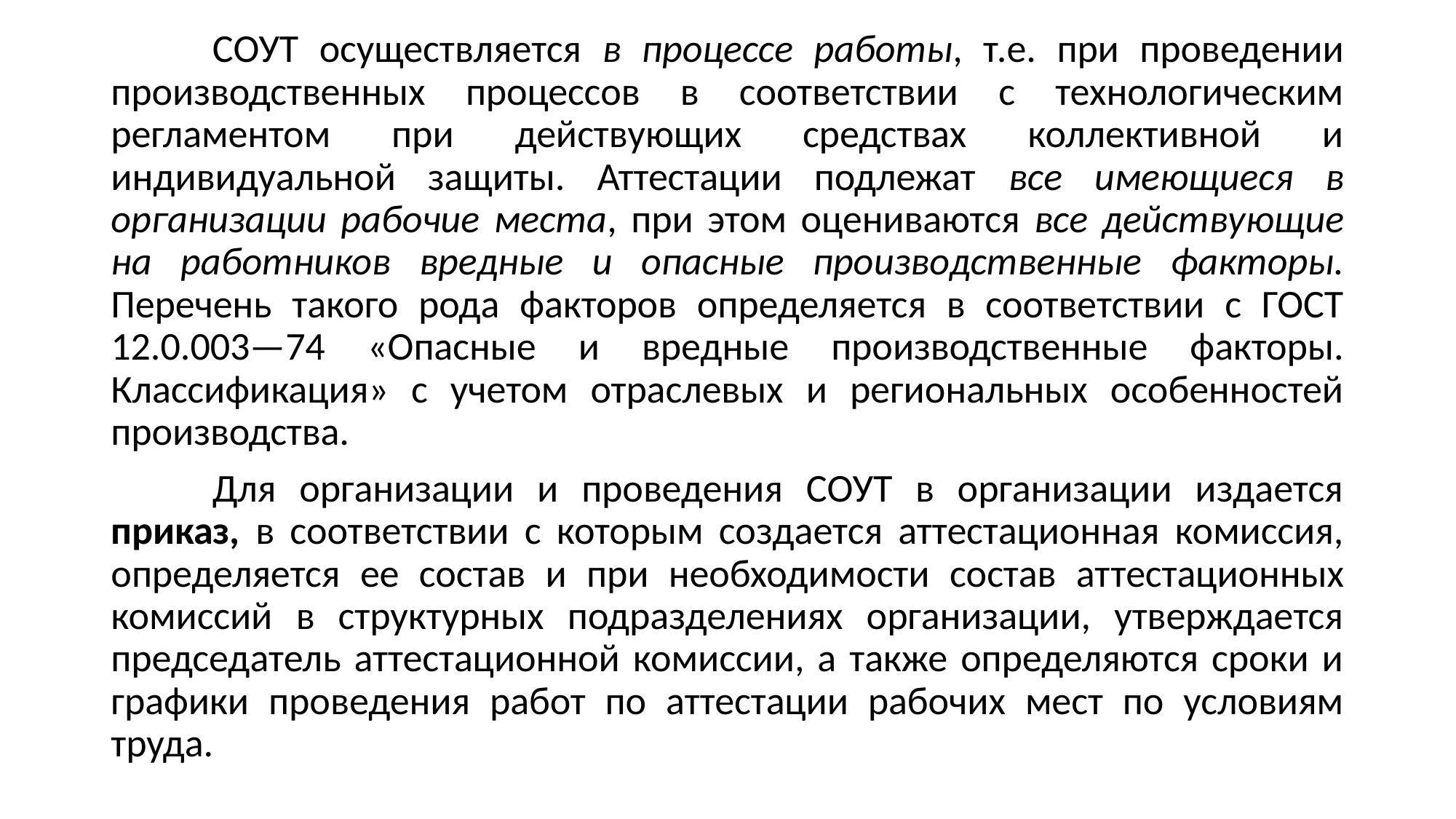

СОУТ осущест­вляется в процессе работы, т.е. при проведении производ­ственных процессов в соответствии с технологическим регламентом при действующих средствах коллективной и индивидуальной защиты. Аттестации подлежат все имеющиеся в организации рабочие места, при этом оценивают­ся все действующие на работников вредные и опасные про­изводственные факторы. Перечень такого рода факторов определяется в соответствии с ГОСТ 12.0.003—74 «Опас­ные и вредные производственные факторы. Классифика­ция» с учетом отраслевых и региональных особенностей производства.
	Для организации и проведения СОУТ в организации издается приказ, в соот­ветствии с которым создается аттестационная комиссия, определяется ее состав и при необходимости состав ат­тестационных комиссий в структурных подразделениях организации, утверждается председатель аттестационной комиссии, а также определяются сроки и графики про­ведения работ по аттестации рабочих мест по условиям труда.